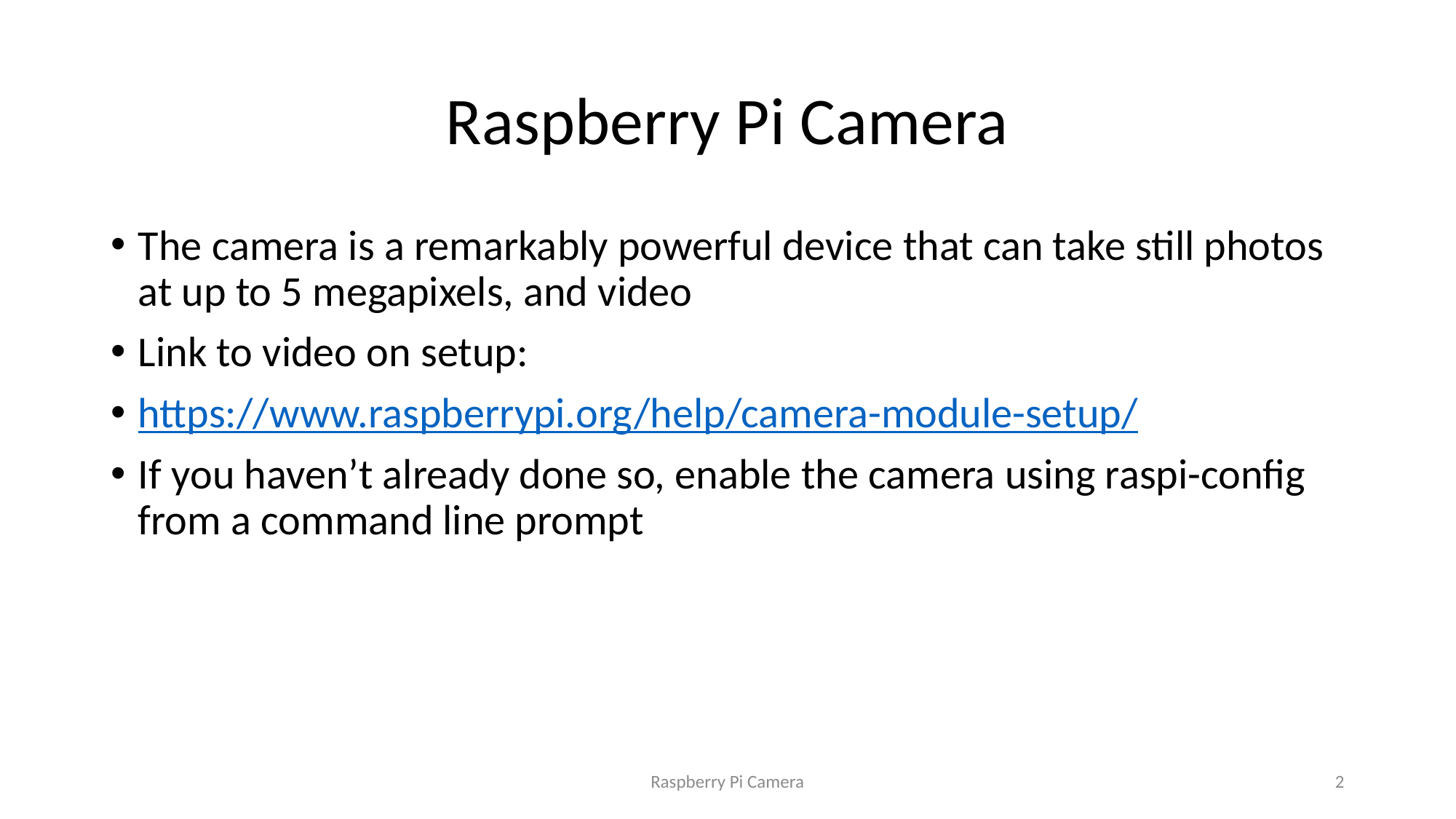

# Raspberry Pi Camera
The camera is a remarkably powerful device that can take still photos at up to 5 megapixels, and video
Link to video on setup:
https://www.raspberrypi.org/help/camera-module-setup/
If you haven’t already done so, enable the camera using raspi-config from a command line prompt
Raspberry Pi Camera
2